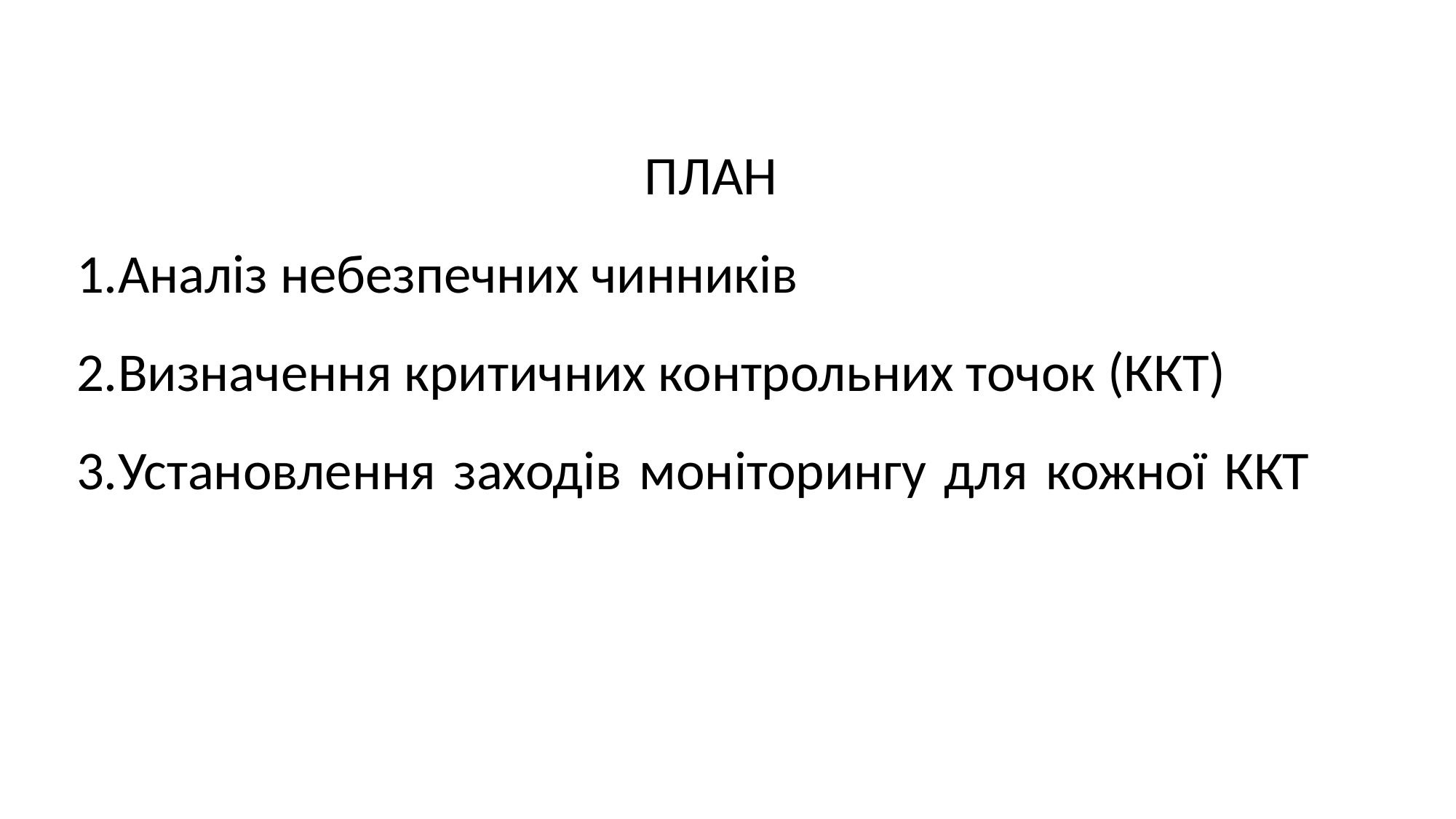

ПЛАН
Аналіз небезпечних чинників
Визначення критичних контрольних точок (ККТ)
Установлення заходів моніторингу для кожної ККТ